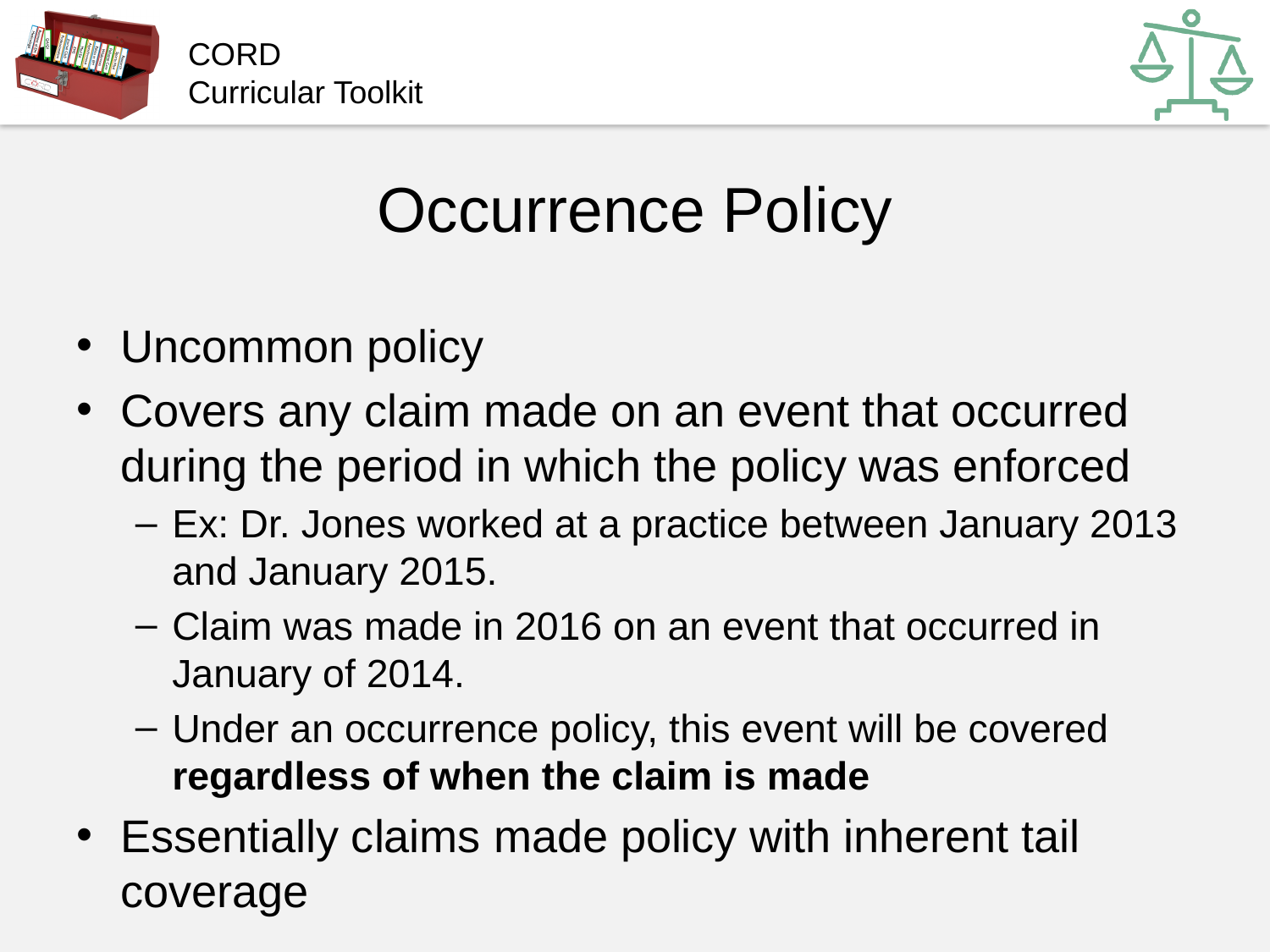

# Occurrence Policy
Uncommon policy
Covers any claim made on an event that occurred during the period in which the policy was enforced
Ex: Dr. Jones worked at a practice between January 2013 and January 2015.
Claim was made in 2016 on an event that occurred in January of 2014.
Under an occurrence policy, this event will be covered regardless of when the claim is made
Essentially claims made policy with inherent tail coverage